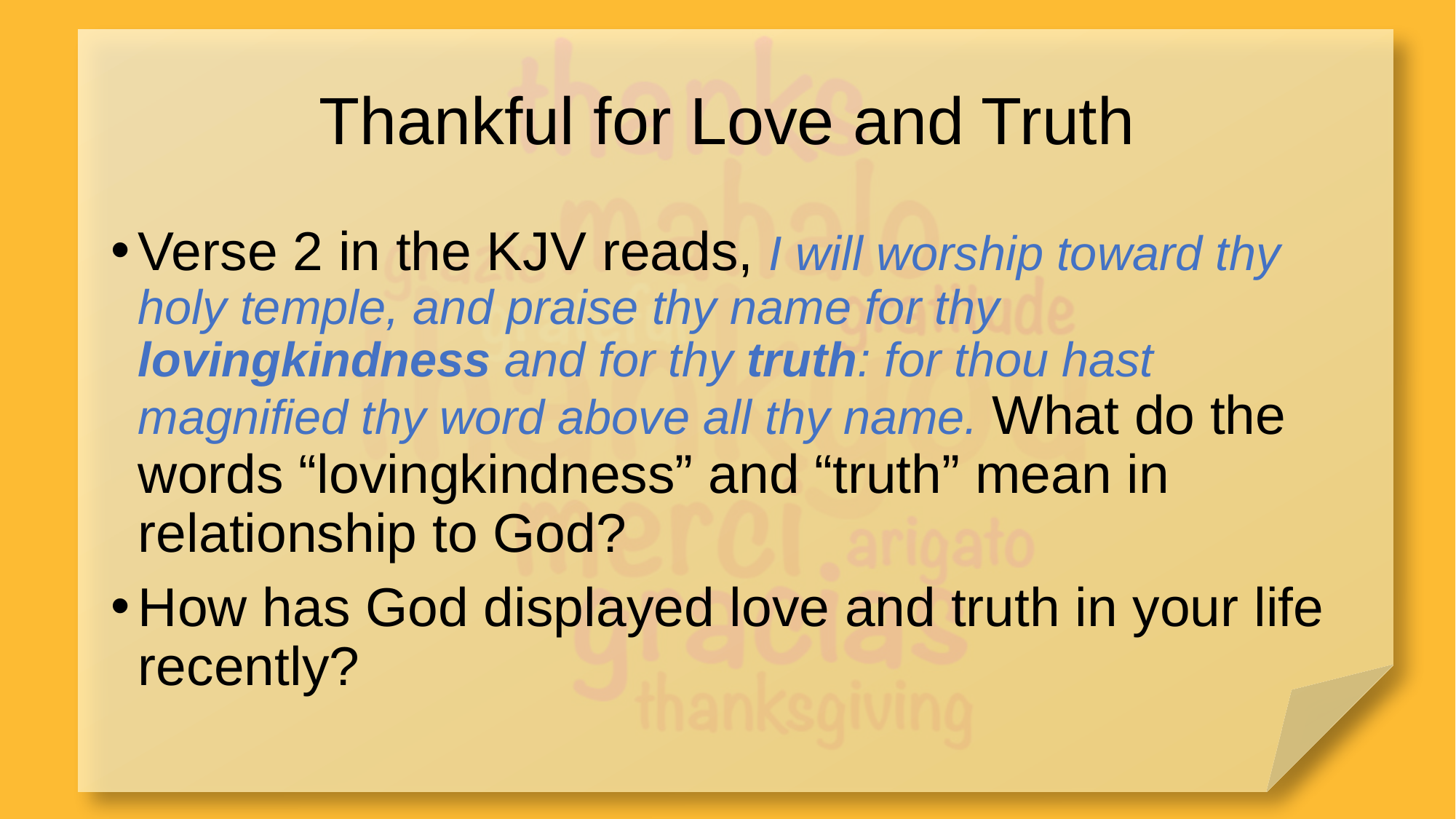

# Thankful for Love and Truth
Verse 2 in the KJV reads, I will worship toward thy holy temple, and praise thy name for thy lovingkindness and for thy truth: for thou hast magnified thy word above all thy name. What do the words “lovingkindness” and “truth” mean in relationship to God?
How has God displayed love and truth in your life recently?